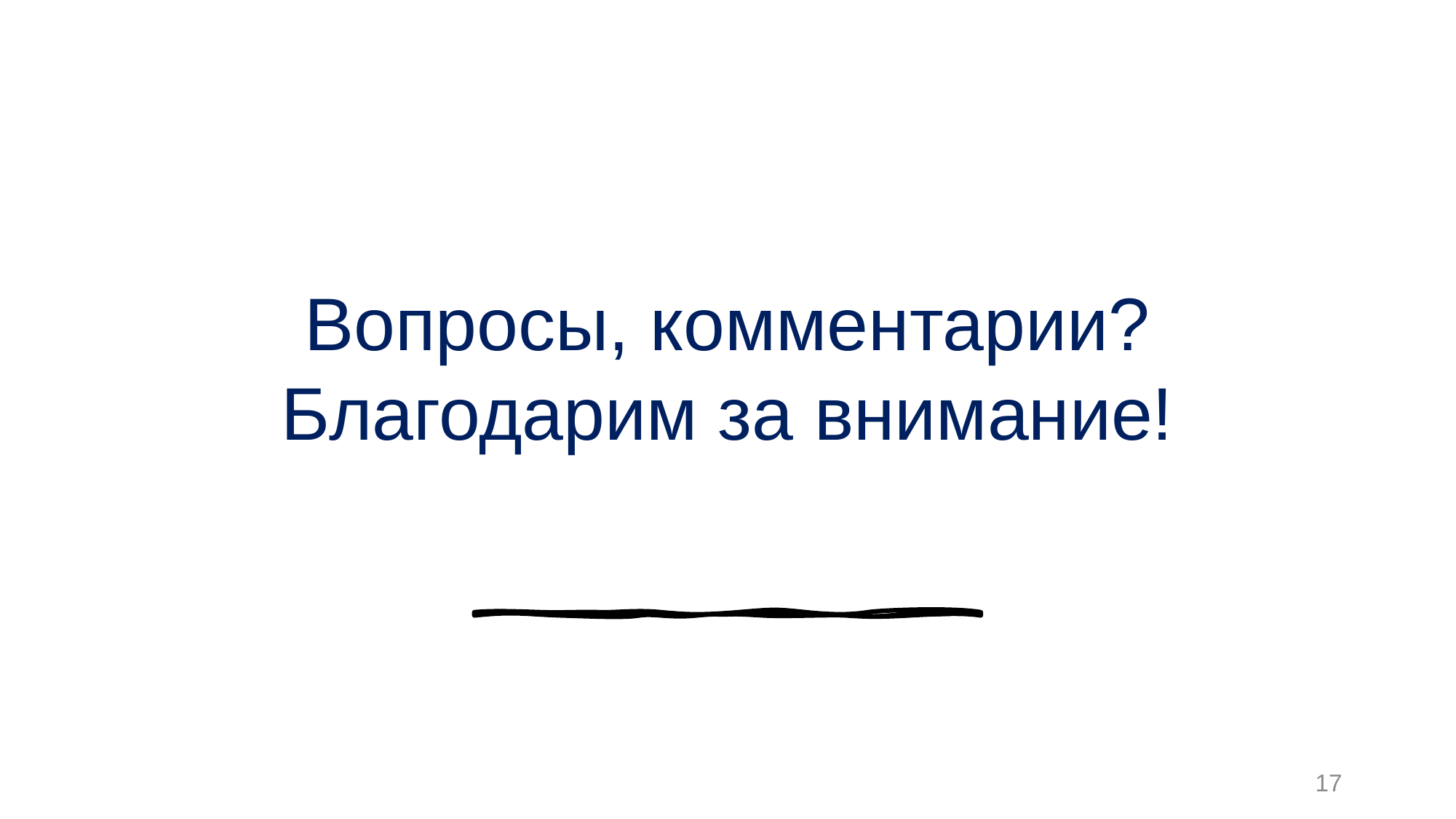

# Вопросы, комментарии? Благодарим за внимание!
17